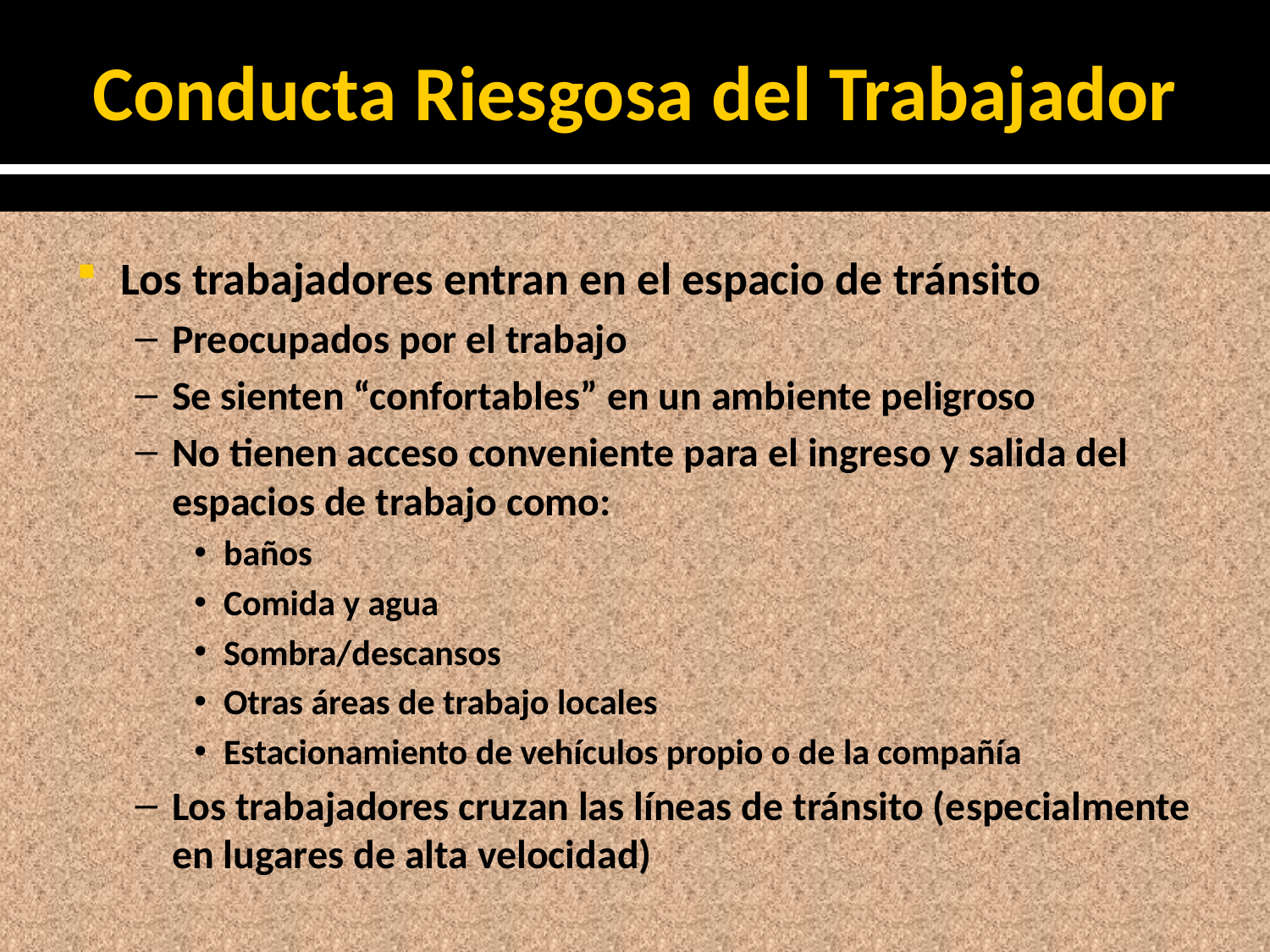

# Conducta Riesgosa del Trabajador
Los trabajadores entran en el espacio de tránsito
Preocupados por el trabajo
Se sienten “confortables” en un ambiente peligroso
No tienen acceso conveniente para el ingreso y salida del espacios de trabajo como:
baños
Comida y agua
Sombra/descansos
Otras áreas de trabajo locales
Estacionamiento de vehículos propio o de la compañía
Los trabajadores cruzan las líneas de tránsito (especialmente en lugares de alta velocidad)